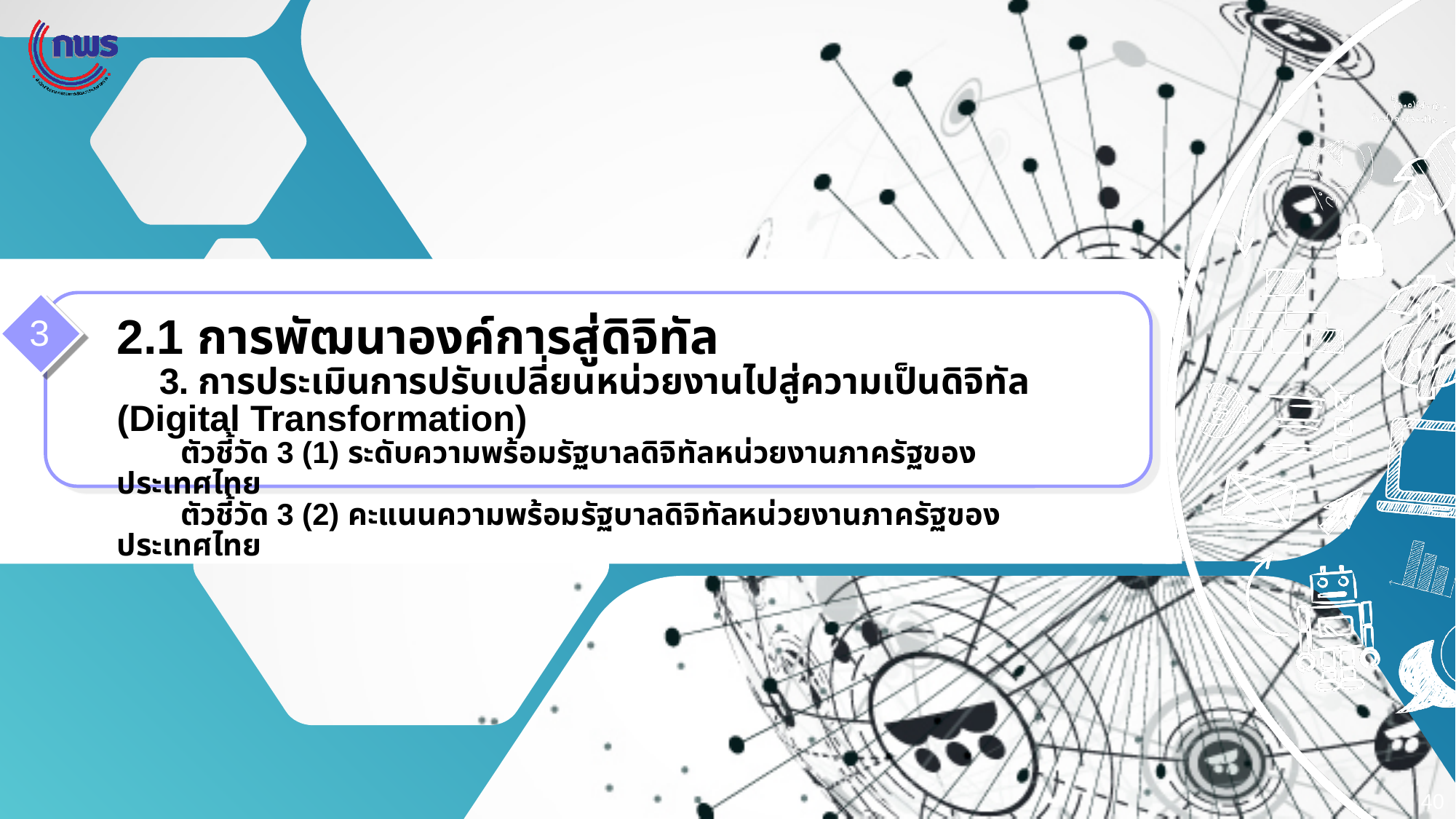

3
2.1 การพัฒนาองค์การสู่ดิจิทัล
3. การประเมินการปรับเปลี่ยนหน่วยงานไปสู่ความเป็นดิจิทัล (Digital Transformation)
ตัวชี้วัด 3 (1) ระดับความพร้อมรัฐบาลดิจิทัลหน่วยงานภาครัฐของประเทศไทย
ตัวชี้วัด 3 (2) คะแนนความพร้อมรัฐบาลดิจิทัลหน่วยงานภาครัฐของประเทศไทย
40